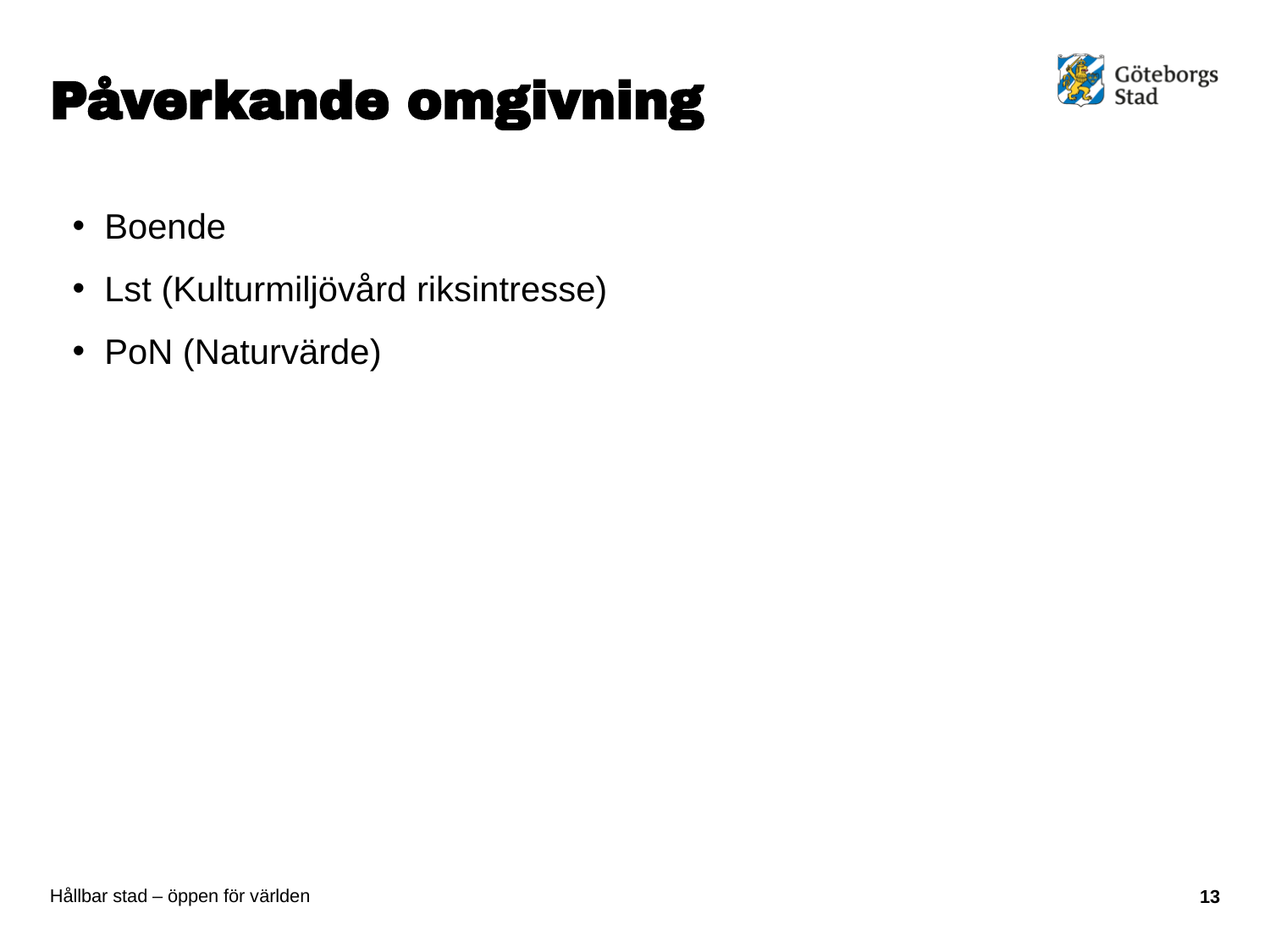

Instruktion
Beskriv om möjligt de viktigaste intressenterna som påverkar eller påverkas av projektet t ex påverkan på boende vid komplettering av ett befintligt bostadsområde.
Samband och kopplingar till andra pågående planer och projekt alternativt till andra aktörer m.m. T.ex. för att den här planen skall kunna genomföras krävs det att en annan plan färdigställts och byggnation påbörjats.
Säkerställ att beroendeförhållanden avseende leveranser till eller från projektet och samtidig användning av resurser är väl synliga i projektets tidplan och budget.
# Påverkande omgivning
Boende
Lst (Kulturmiljövård riksintresse)
PoN (Naturvärde)